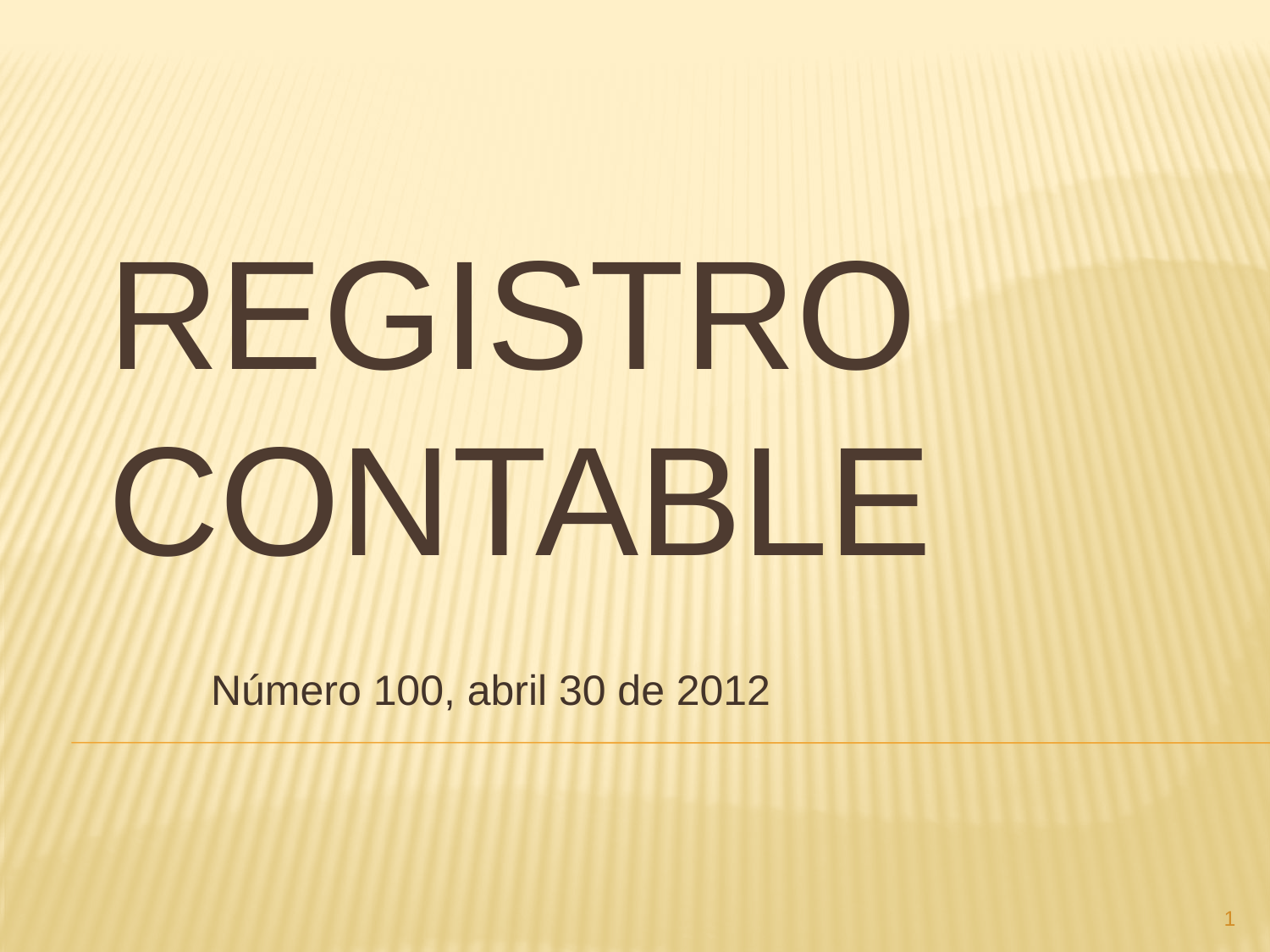

# Registro contable
Número 100, abril 30 de 2012
1